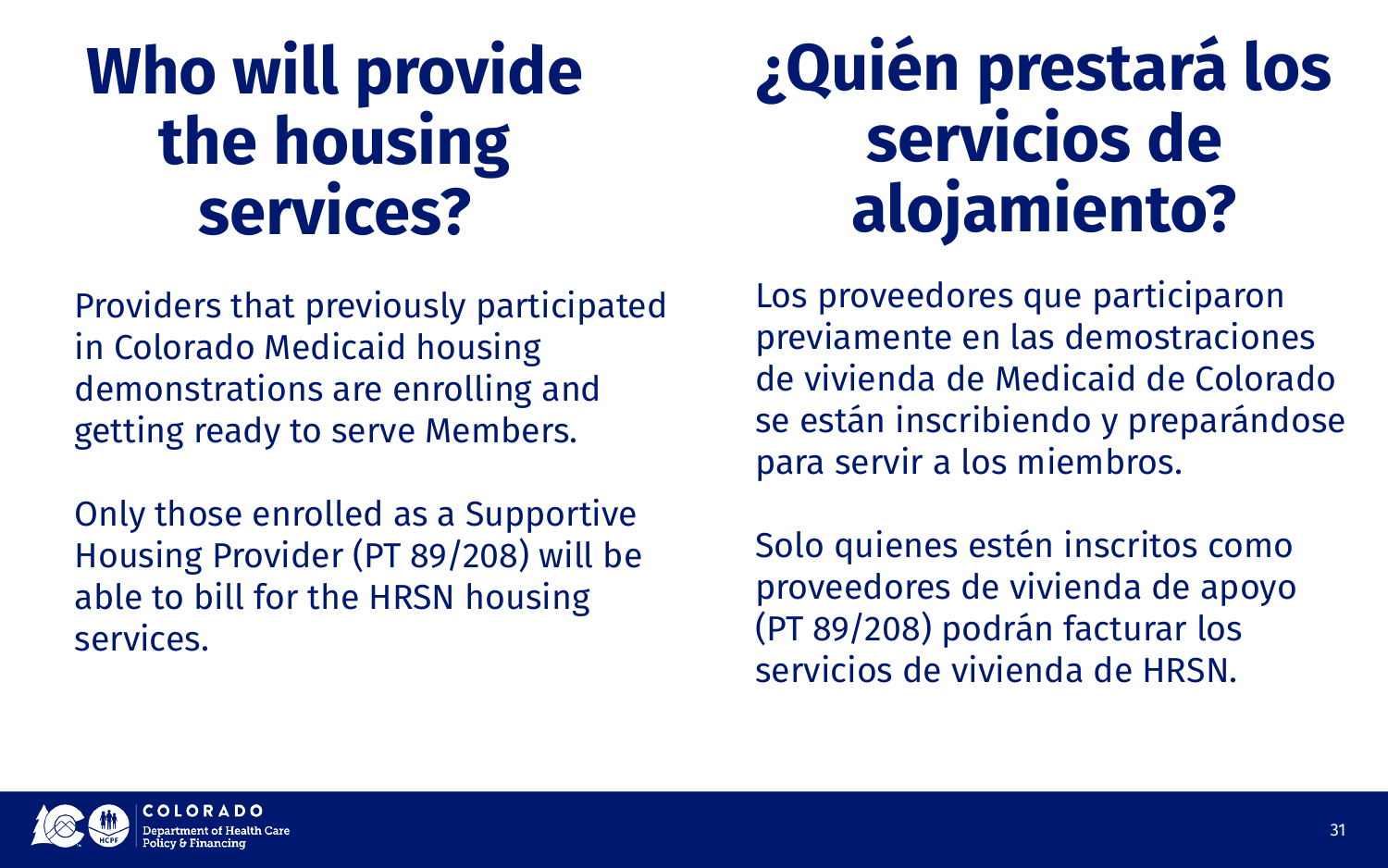

Who will provide the housing services?
# ¿Quién prestará los servicios de alojamiento?

Los proveedores que participaron previamente en las demostraciones de vivienda de Medicaid de Colorado se están inscribiendo y preparándose para servir a los miembros.

Solo quienes estén inscritos como proveedores de vivienda de apoyo (PT 89/208) podrán facturar los servicios de vivienda de HRSN.

Providers that previously participated in Colorado Medicaid housing demonstrations are enrolling and getting ready to serve Members.

Only those enrolled as a Supportive Housing Provider (PT 89/208) will be able to bill for the HRSN housing services.

31